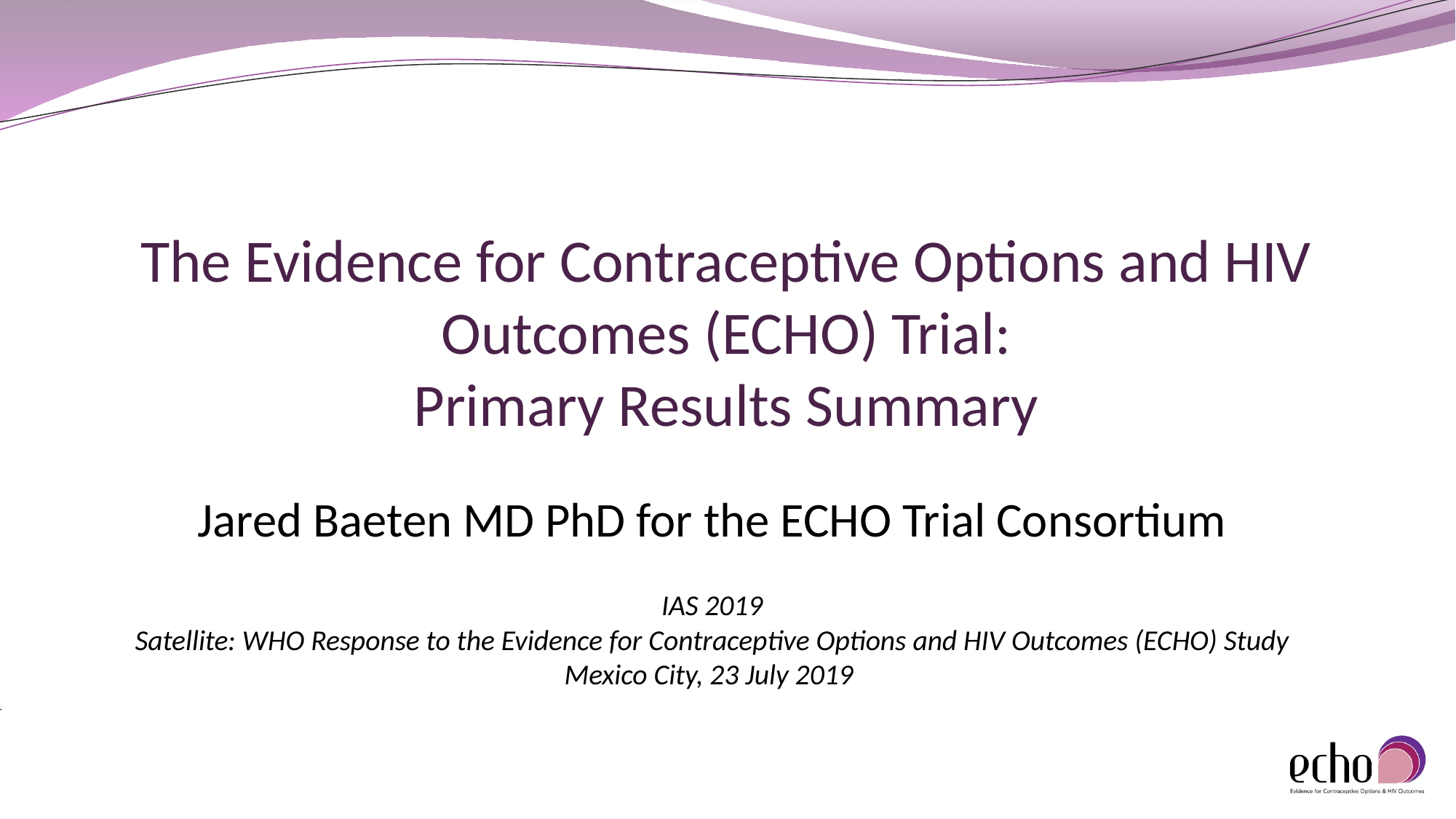

# The Evidence for Contraceptive Options and HIV Outcomes (ECHO) Trial: Primary Results Summary

Jared Baeten MD PhD for the ECHO Trial Consortium

IAS 2019
Satellite: WHO Response to the Evidence for Contraceptive Options and HIV Outcomes (ECHO) Study
Mexico City, 23 July 2019